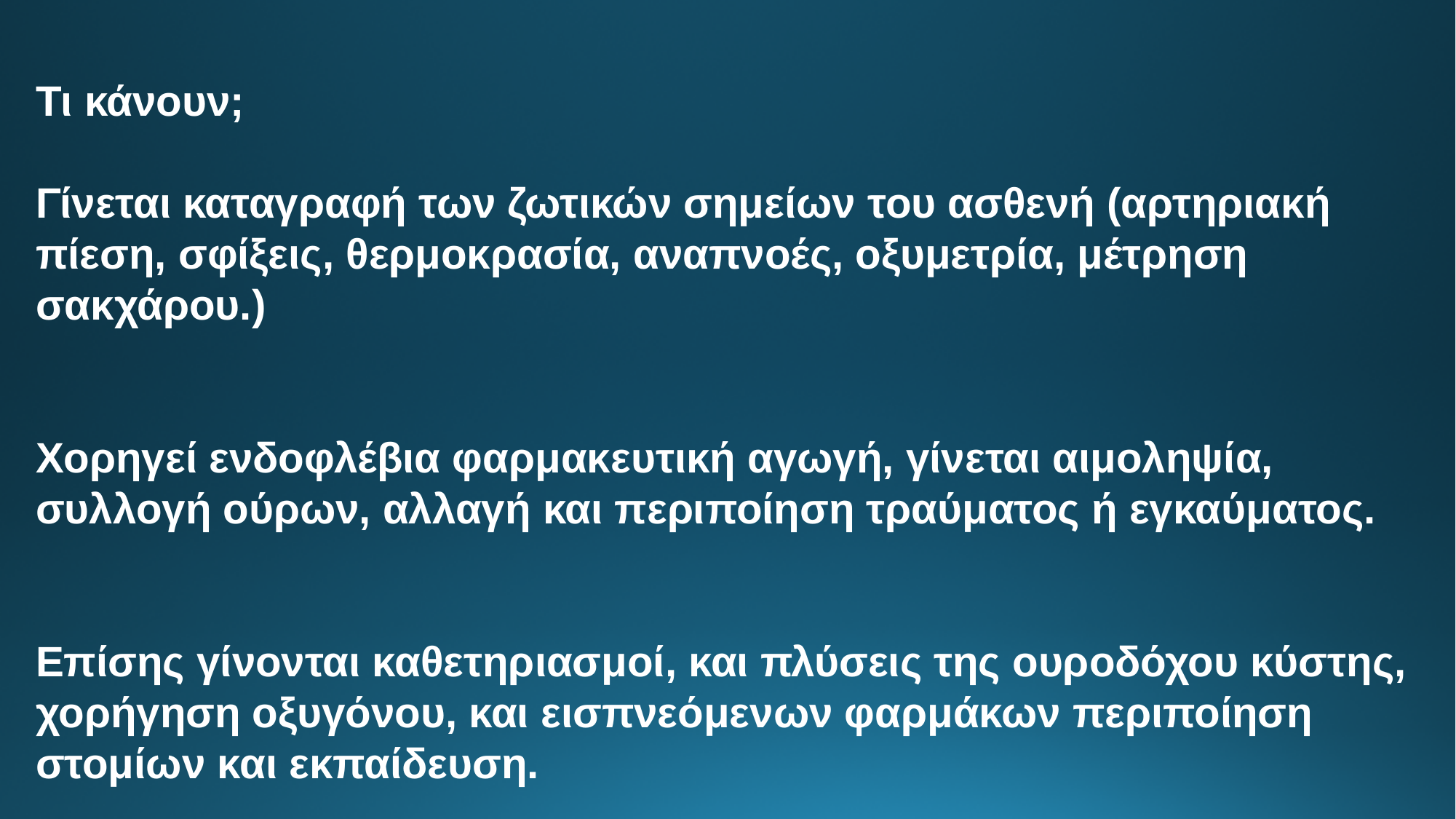

Τι κάνουν;

Γίνεται καταγραφή των ζωτικών σημείων του ασθενή (αρτηριακή πίεση, σφίξεις, θερμοκρασία, αναπνοές, οξυμετρία, μέτρηση σακχάρου.)

Χορηγεί ενδοφλέβια φαρμακευτική αγωγή, γίνεται αιμοληψία, συλλογή ούρων, αλλαγή και περιποίηση τραύματος ή εγκαύματος.

Επίσης γίνονται καθετηριασμοί, και πλύσεις της ουροδόχου κύστης, χορήγηση οξυγόνου, και εισπνεόμενων φαρμάκων περιποίηση στομίων και εκπαίδευση.